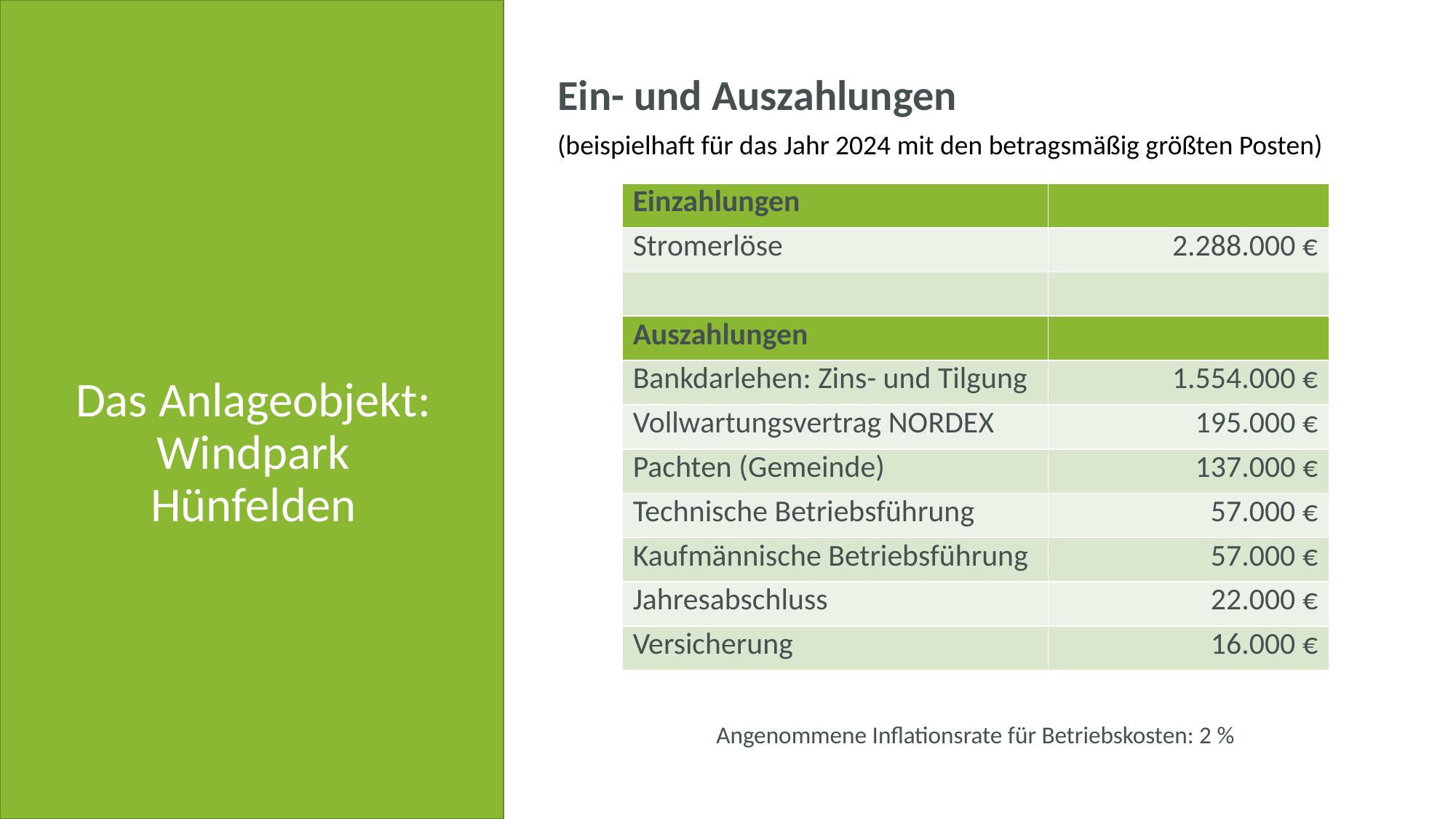

Ein- und Auszahlungen
(beispielhaft für das Jahr 2024 mit den betragsmäßig größten Posten)
| Einzahlungen |  |
| --- | --- |
| Stromerlöse | 2.288.000 € |
|  |  |
| Auszahlungen |  |
| Bankdarlehen: Zins- und Tilgung | 1.554.000 € |
| Vollwartungsvertrag NORDEX | 195.000 € |
| Pachten (Gemeinde) | 137.000 € |
| Technische Betriebsführung | 57.000 € |
| Kaufmännische Betriebsführung | 57.000 € |
| Jahresabschluss | 22.000 € |
| Versicherung | 16.000 € |
Das Anlageobjekt: Windpark Hünfelden
Angenommene Inflationsrate für Betriebskosten: 2 %